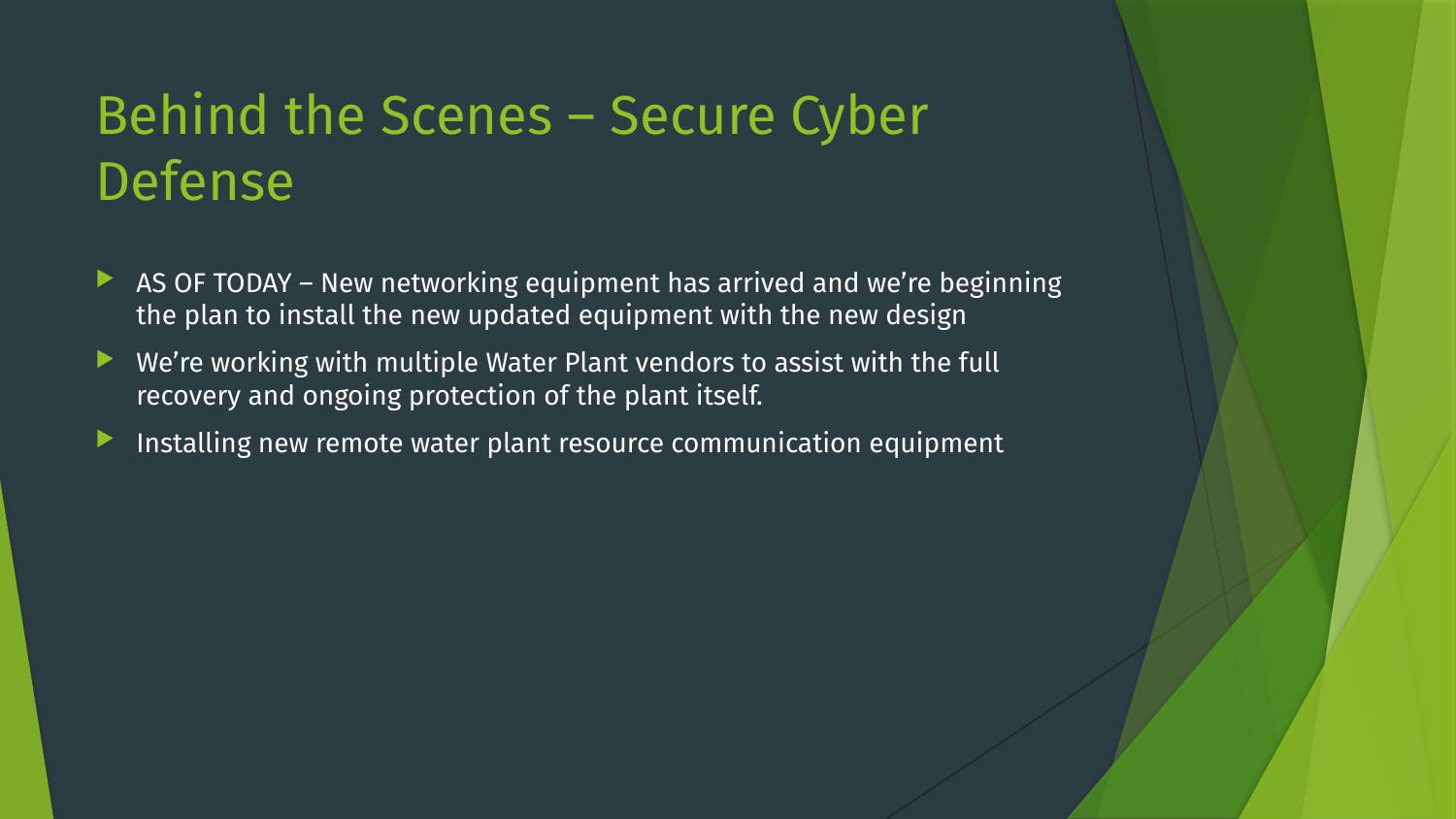

# Behind the Scenes – Secure Cyber Defense
AS OF TODAY – New networking equipment has arrived and we’re beginning the plan to install the new updated equipment with the new design
We’re working with multiple Water Plant vendors to assist with the full recovery and ongoing protection of the plant itself.
Installing new remote water plant resource communication equipment